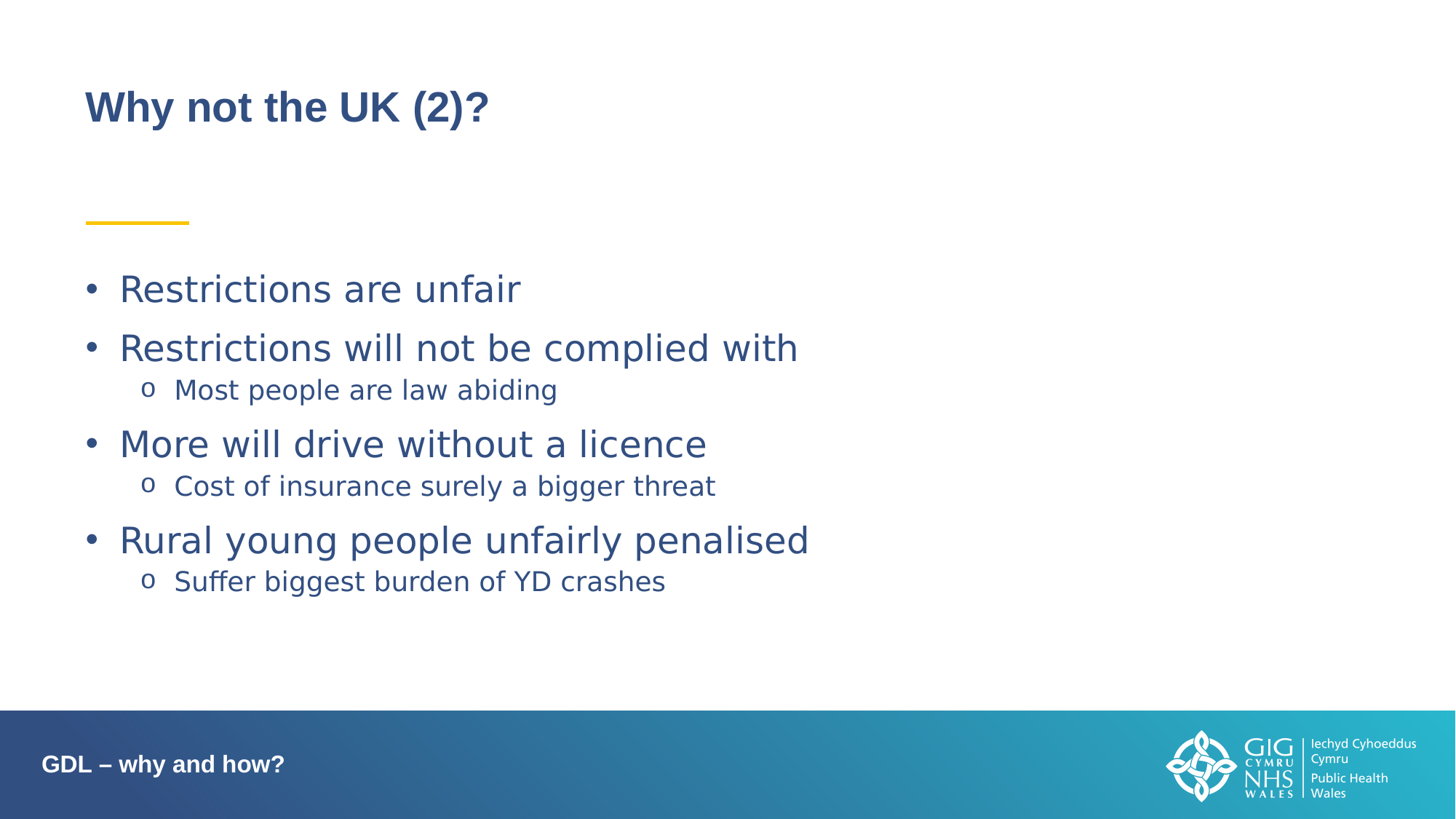

Why not the UK (2)?

Restrictions are unfair
Restrictions will not be complied with
Most people are law abiding
More will drive without a licence
Cost of insurance surely a bigger threat
Rural young people unfairly penalised
Suffer biggest burden of YD crashes
GDL – why and how?